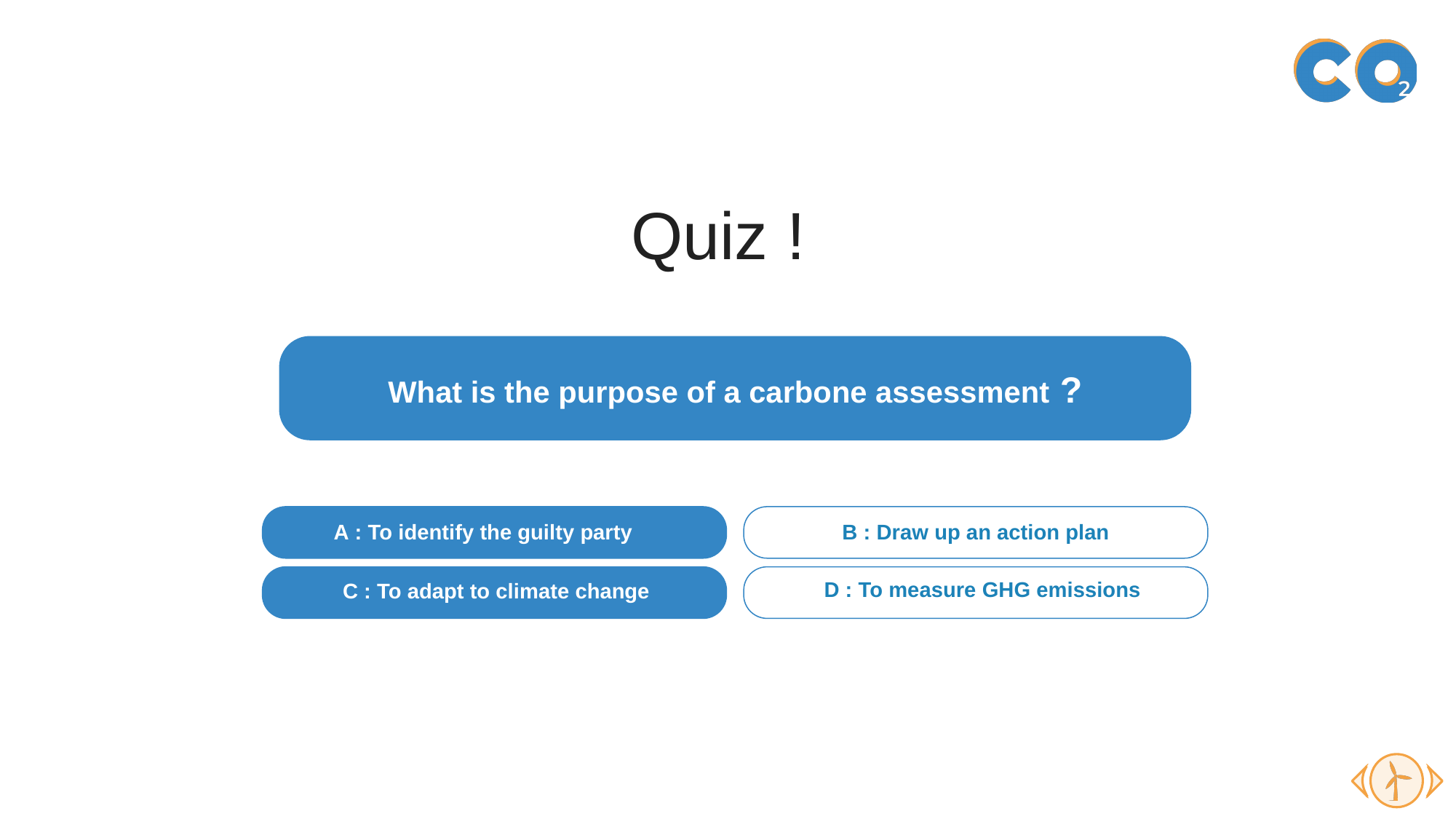

Quiz !
What is the purpose of a carbone assessment ?

A : To identify the guilty party
B : Draw up an action plan

D : To measure GHG emissions
C : To adapt to climate change